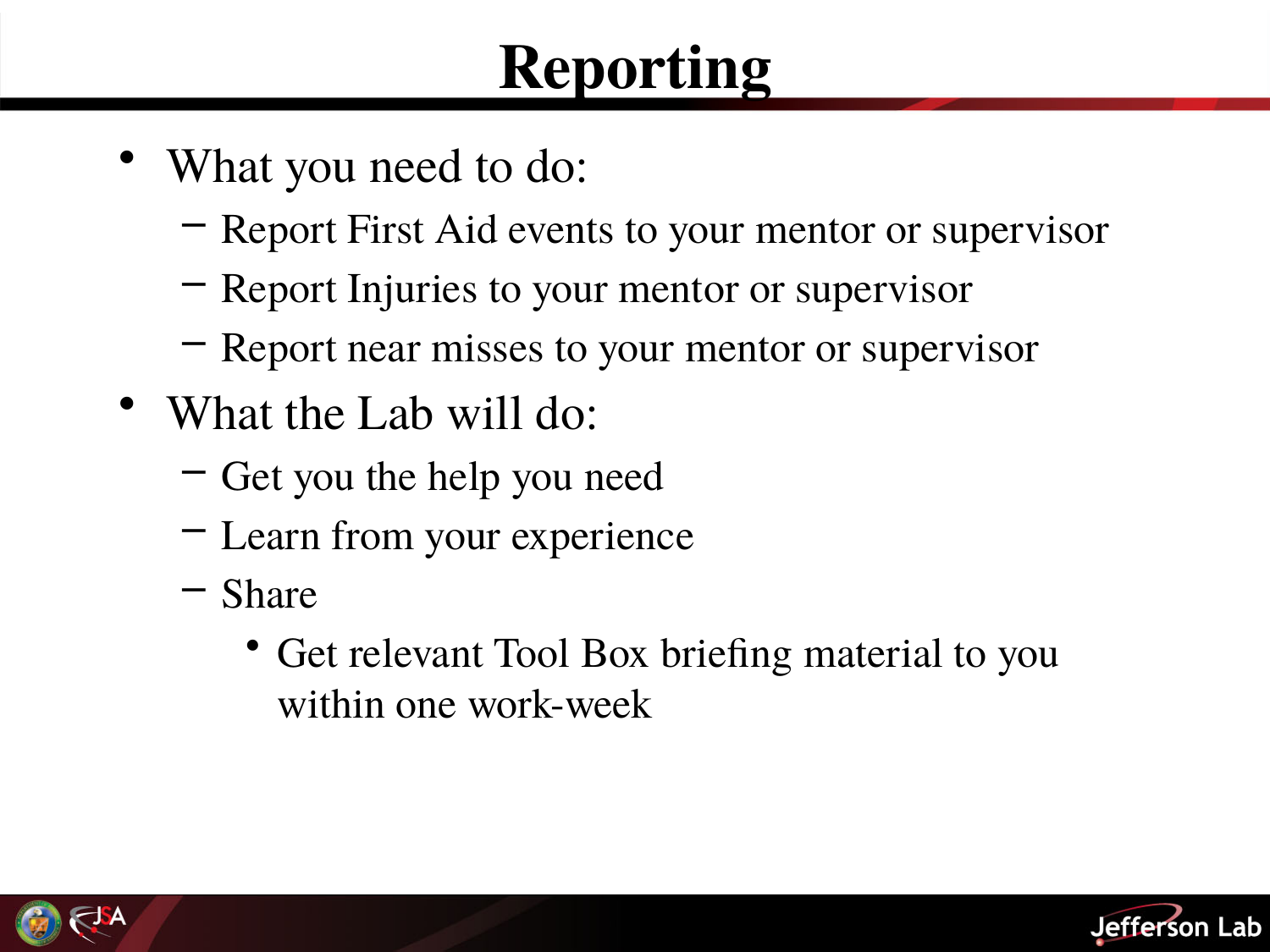

# Reporting
What you need to do:
Report First Aid events to your mentor or supervisor
Report Injuries to your mentor or supervisor
Report near misses to your mentor or supervisor
What the Lab will do:
Get you the help you need
Learn from your experience
Share
Get relevant Tool Box briefing material to you within one work-week